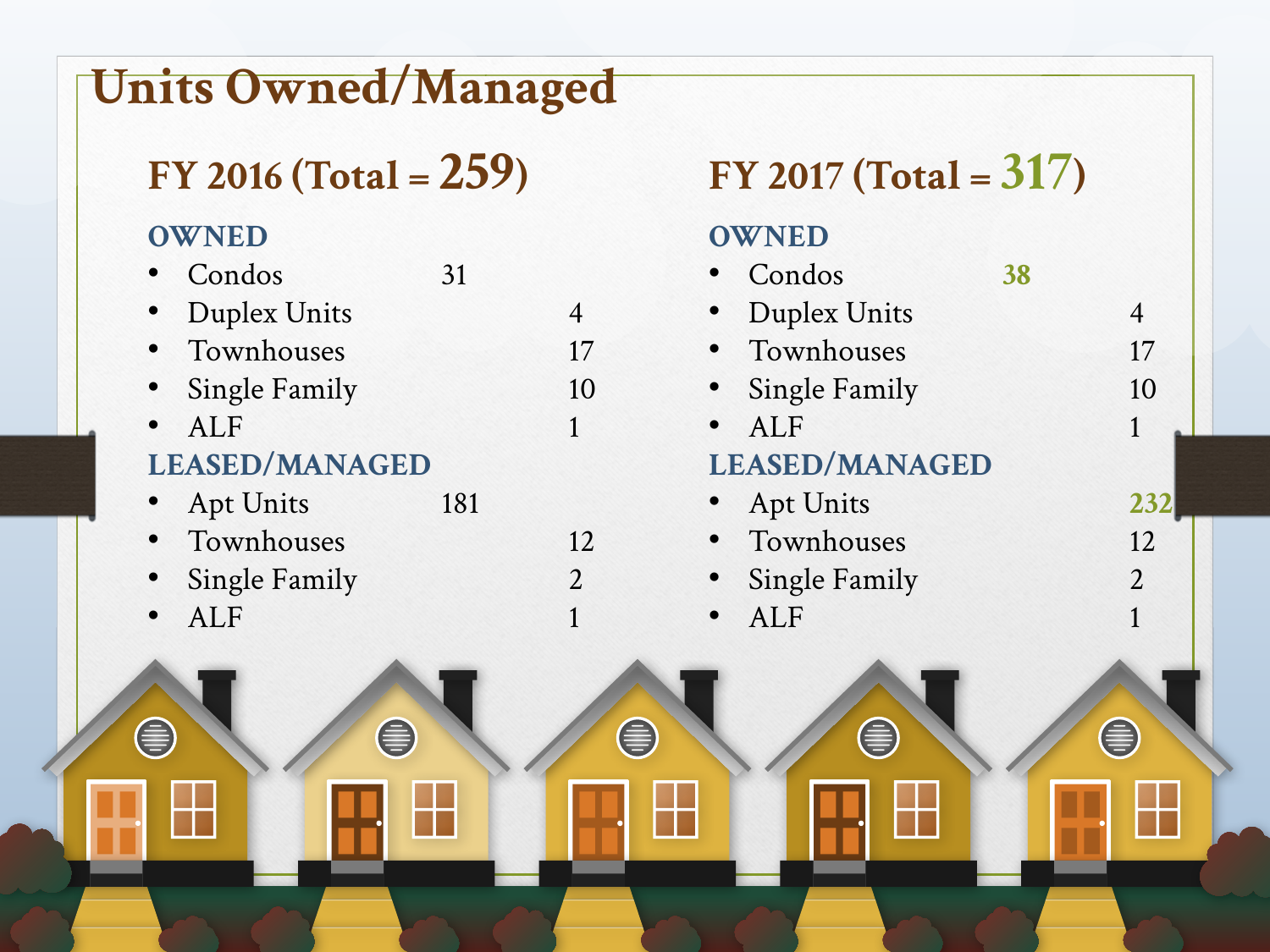

Units Owned/Managed
FY 2016 (Total = 259)

OWNED
Condos		31
Duplex Units		4
Townhouses		17
Single Family 		10
ALF			1
LEASED/MANAGED
Apt Units		181
Townhouses		12
Single Family		2
ALF			1
FY 2017 (Total = 317)

OWNED
Condos		38
Duplex Units		4
Townhouses		17
Single Family 		10
ALF			1
LEASED/MANAGED
Apt Units 		232
Townhouses		12
Single Family		2
ALF			1